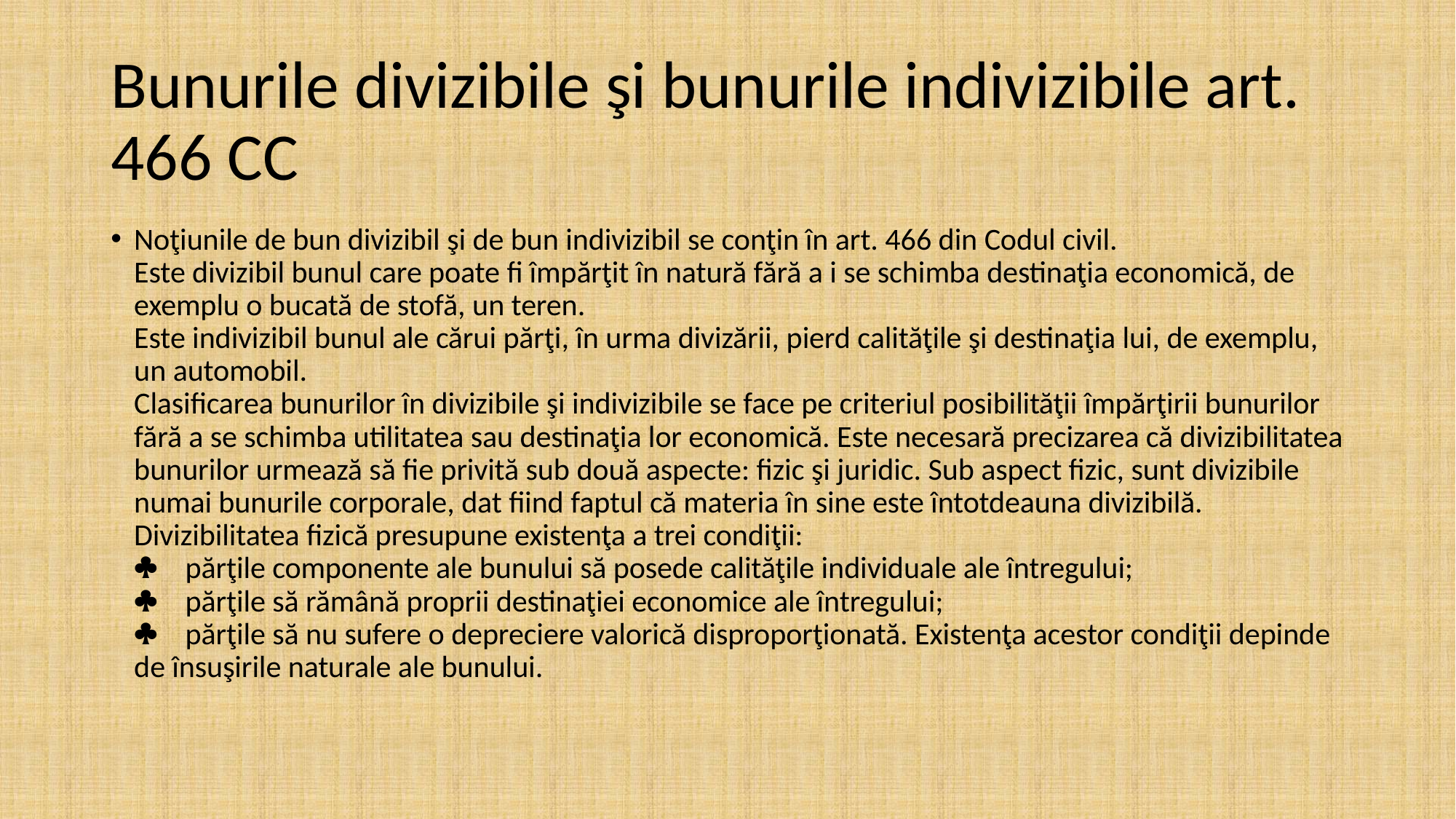

# Bunurile divizibile şi bunurile indivizibile art. 466 CC
Noţiunile de bun divizibil şi de bun indivizibil se conţin în art. 466 din Codul civil.
Este divizibil bunul care poate fi împărţit în natură fără a i se schimba destinaţia economică, de exemplu o bucată de stofă, un teren.
Este indivizibil bunul ale cărui părţi, în urma divizării, pierd calităţile şi destinaţia lui, de exemplu, un automobil.
Clasificarea bunurilor în divizibile şi indivizibile se face pe criteriul posibilităţii împărţirii bunurilor fără a se schimba utilitatea sau destinaţia lor economică. Este necesară precizarea că divizibilitatea bunurilor urmează să fie privită sub două aspecte: fizic şi juridic. Sub aspect fizic, sunt divizibile numai bunurile corporale, dat fiind faptul că materia în sine este întotdeauna divizibilă.
Divizibilitatea fizică presupune existenţa a trei condiţii:
♣    părţile componente ale bunului să posede calităţile individuale ale întregului;
♣    părţile să rămână proprii destinaţiei economice ale întregului;
♣    părţile să nu sufere o depreciere valorică disproporţionată. Existenţa acestor condiţii depinde de însuşirile naturale ale bunului.